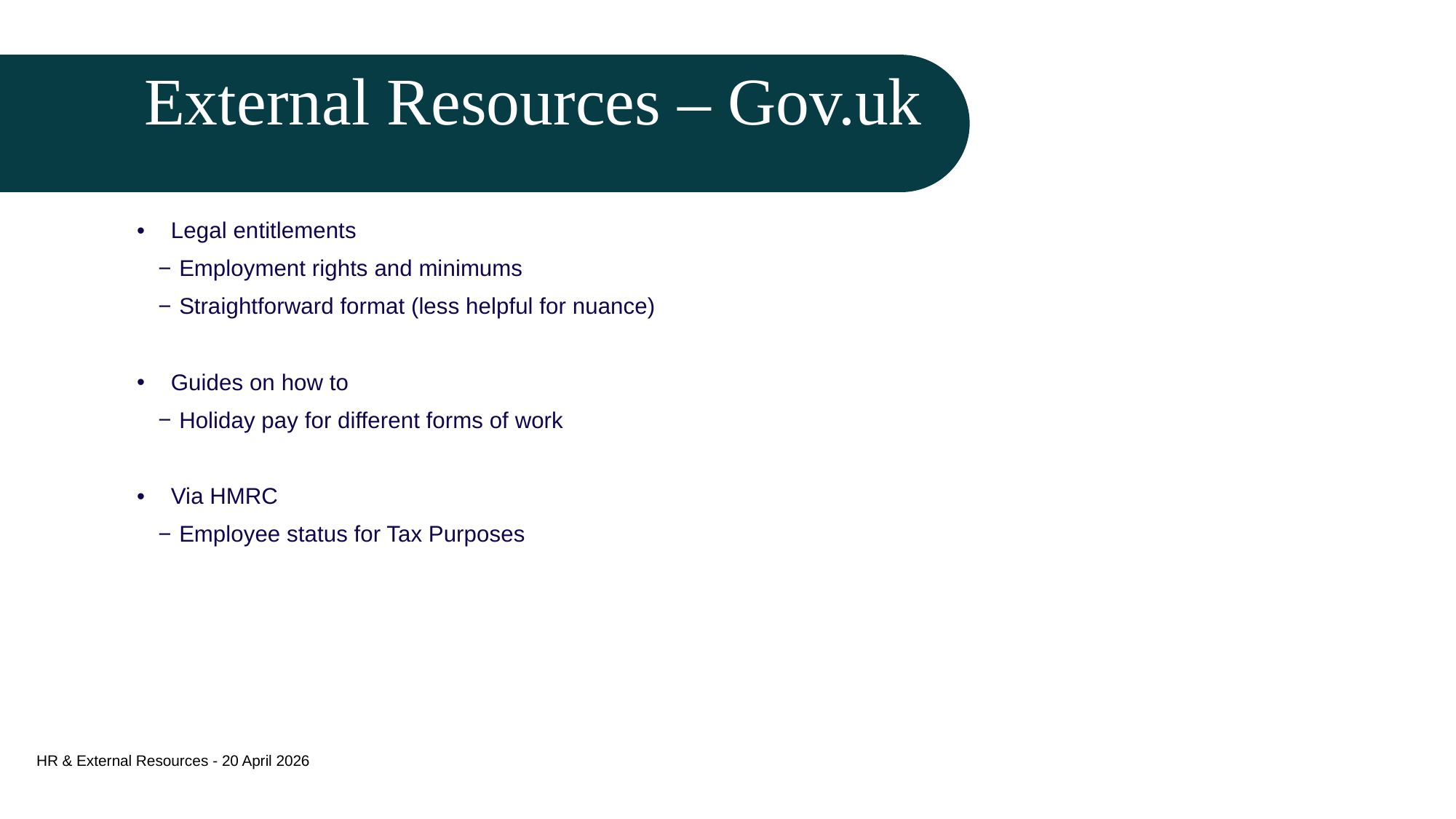

External Resources – Gov.uk

Legal entitlements
Employment rights and minimums
Straightforward format (less helpful for nuance)

Guides on how to
Holiday pay for different forms of work

Via HMRC
Employee status for Tax Purposes

HR & External Resources - 20 April 2026